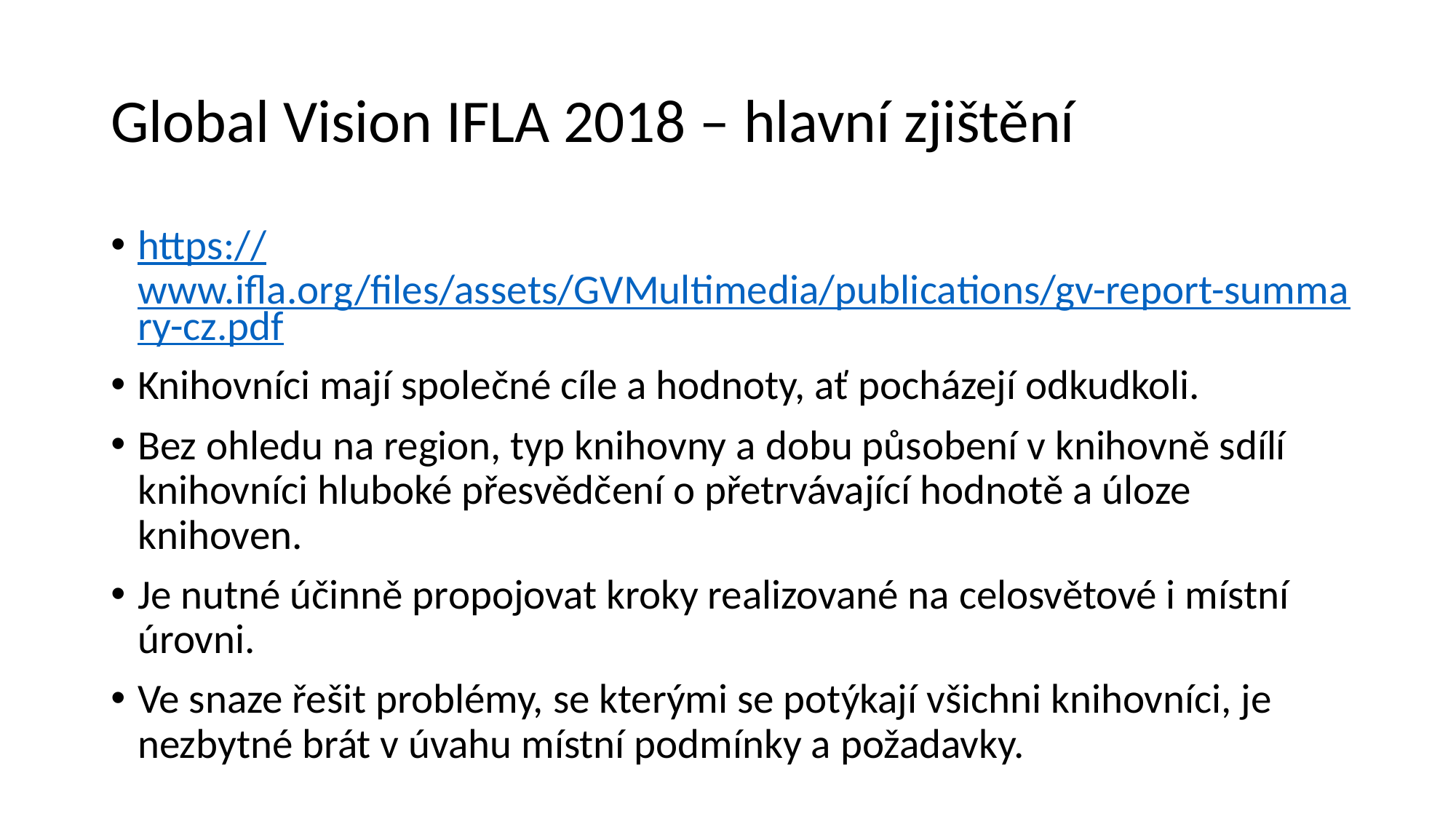

# Global Vision IFLA 2018 – hlavní zjištění
https://www.ifla.org/files/assets/GVMultimedia/publications/gv-report-summary-cz.pdf
Knihovníci mají společné cíle a hodnoty, ať pocházejí odkudkoli.
Bez ohledu na region, typ knihovny a dobu působení v knihovně sdílí knihovníci hluboké přesvědčení o přetrvávající hodnotě a úloze knihoven.
Je nutné účinně propojovat kroky realizované na celosvětové i místní úrovni.
Ve snaze řešit problémy, se kterými se potýkají všichni knihovníci, je nezbytné brát v úvahu místní podmínky a požadavky.